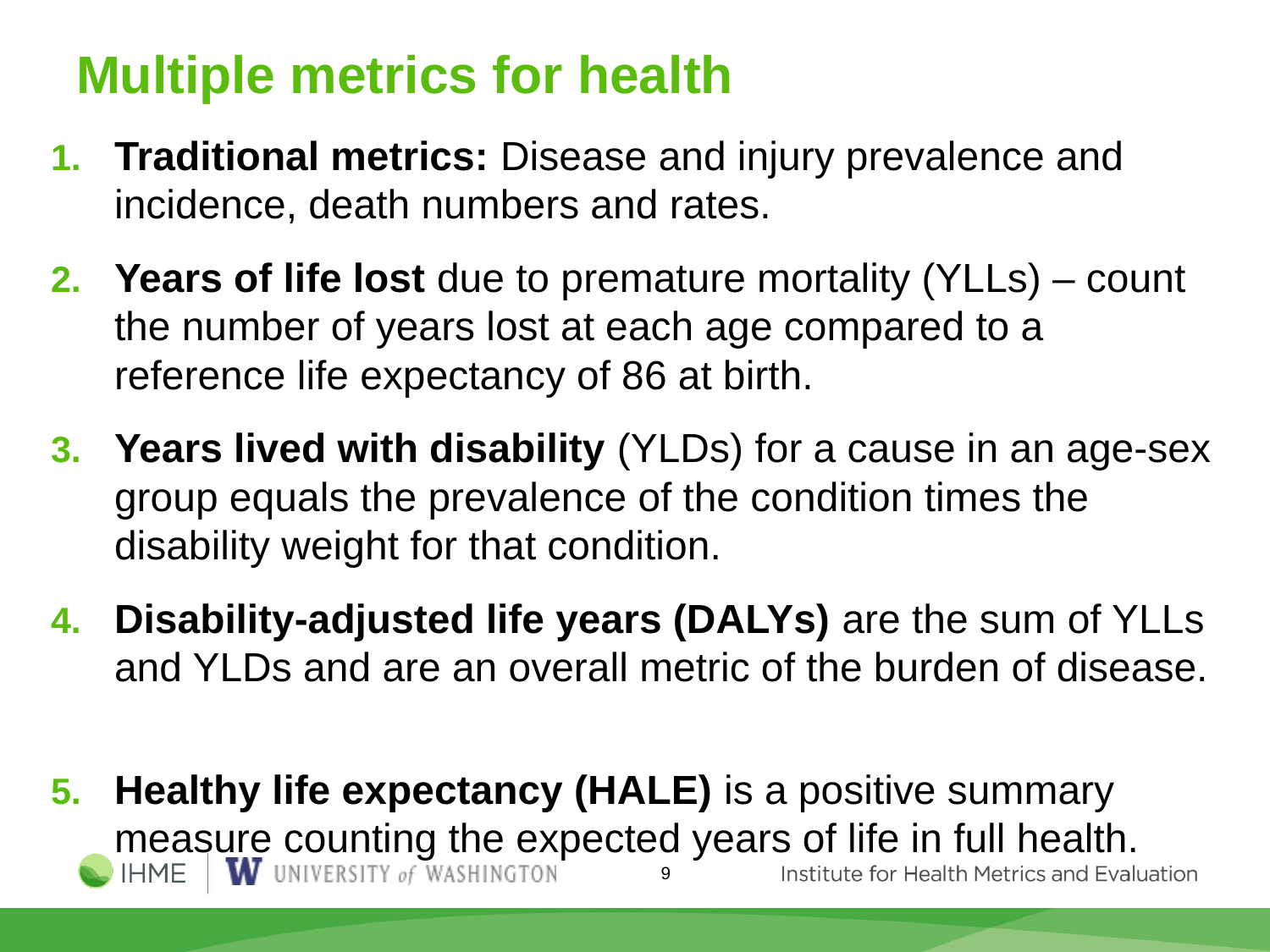

# Multiple metrics for health
Traditional metrics: Disease and injury prevalence and incidence, death numbers and rates.
Years of life lost due to premature mortality (YLLs) – count the number of years lost at each age compared to a reference life expectancy of 86 at birth.
Years lived with disability (YLDs) for a cause in an age-sex group equals the prevalence of the condition times the disability weight for that condition.
Disability-adjusted life years (DALYs) are the sum of YLLs and YLDs and are an overall metric of the burden of disease.
Healthy life expectancy (HALE) is a positive summary measure counting the expected years of life in full health.
9